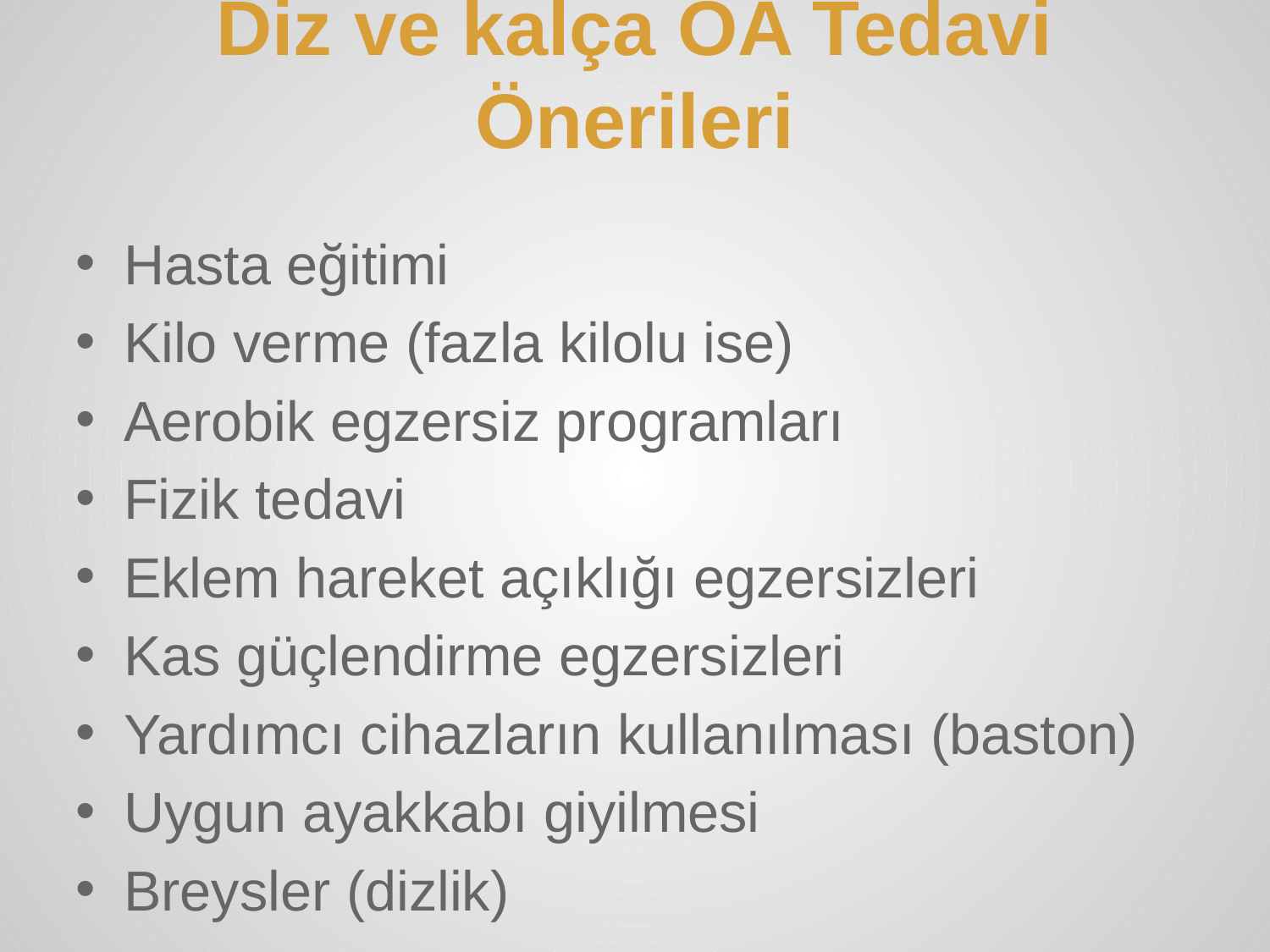

Diz ve kalça OA Tedavi Önerileri
Hasta eğitimi
Kilo verme (fazla kilolu ise)
Aerobik egzersiz programları
Fizik tedavi
Eklem hareket açıklığı egzersizleri
Kas güçlendirme egzersizleri
Yardımcı cihazların kullanılması (baston)
Uygun ayakkabı giyilmesi
Breysler (dizlik)